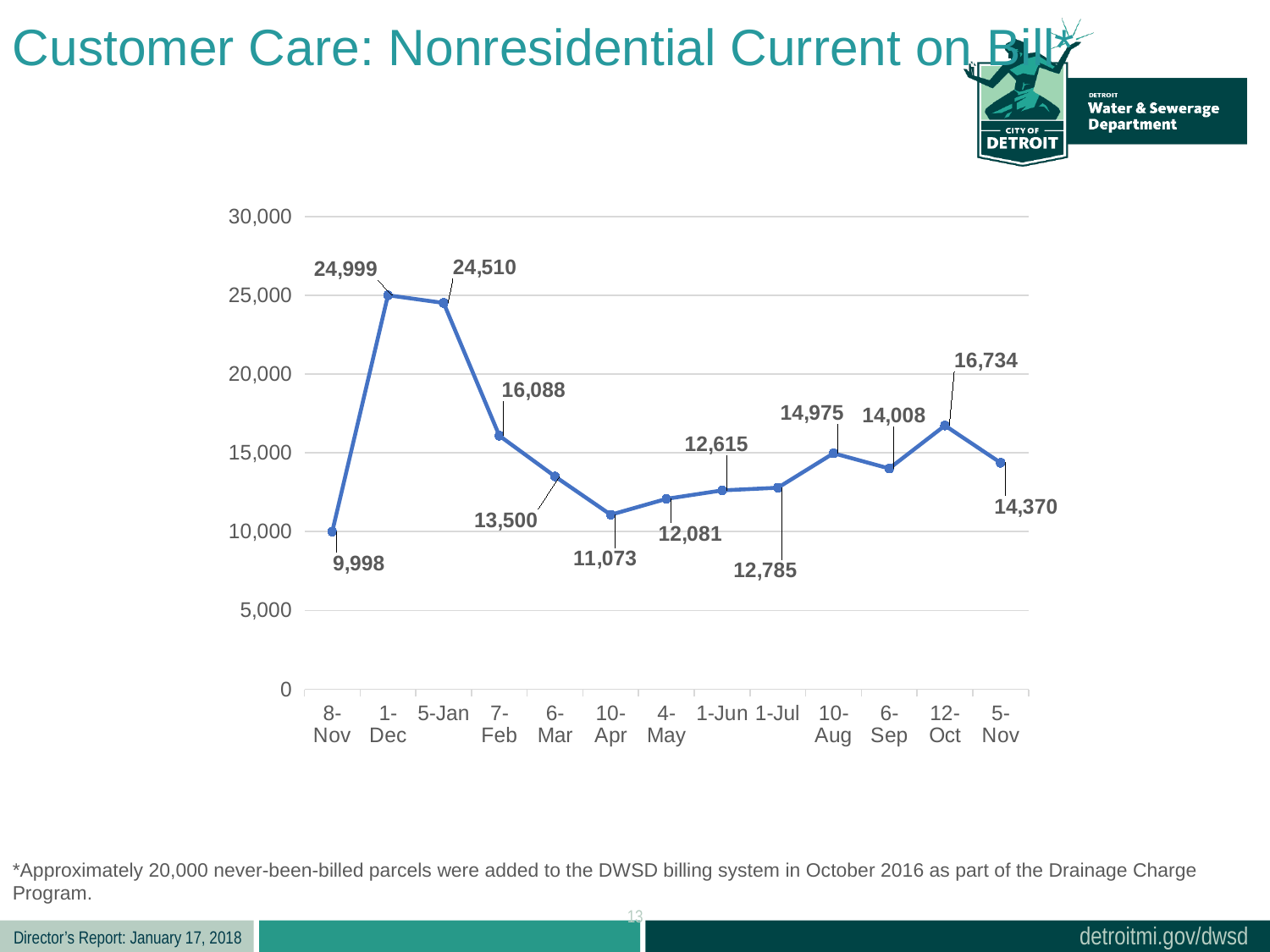

Customer Care: Nonresidential Current on Bill*

### Chart

| Category | Column1 |
|---|---|
| 42682 | 9998.0 |
| 42705 | 24999.0 |
| 42740 | 24510.0 |
| 42773 | 16088.0 |
| 42800 | 13500.0 |
| 42835 | 11073.0 |
| 42859 | 12081.0 |
| 42887 | 12615.0 |
| 42917 | 12785.0 |
| 42957 | 14975.0 |
| 42984 | 14008.0 |
| 43020 | 16734.0 |
| 43044 | 14370.0 |
*Approximately 20,000 never-been-billed parcels were added to the DWSD billing system in October 2016 as part of the Drainage Charge Program.
13